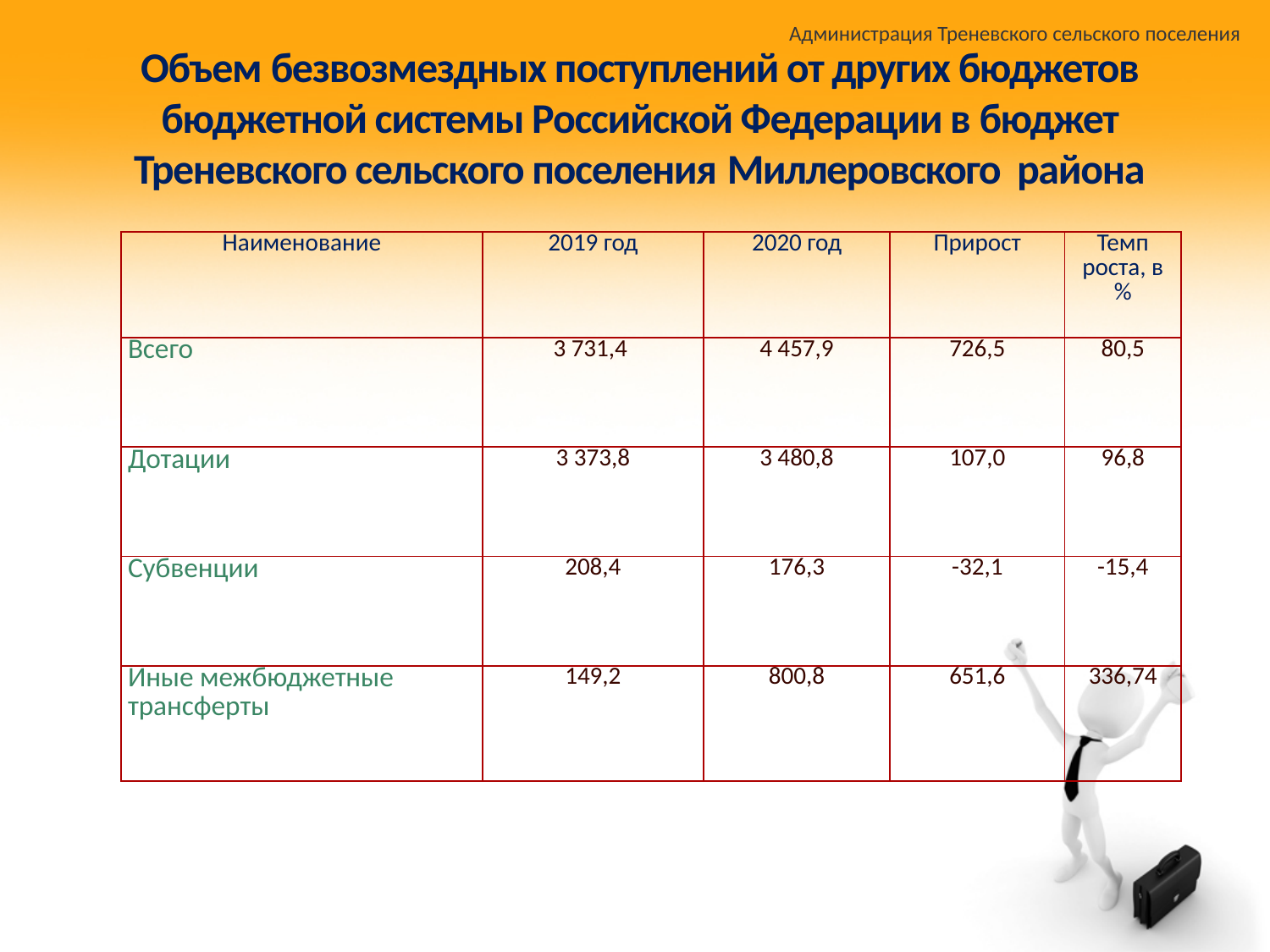

Администрация Треневского сельского поселения
# Объем безвозмездных поступлений от других бюджетов бюджетной системы Российской Федерации в бюджет Треневского сельского поселения Миллеровского района
| Наименование | 2019 год | 2020 год | Прирост | Темп роста, в % |
| --- | --- | --- | --- | --- |
| Всего | 3 731,4 | 4 457,9 | 726,5 | 80,5 |
| Дотации | 3 373,8 | 3 480,8 | 107,0 | 96,8 |
| Субвенции | 208,4 | 176,3 | -32,1 | -15,4 |
| Иные межбюджетные трансферты | 149,2 | 800,8 | 651,6 | 336,74 |